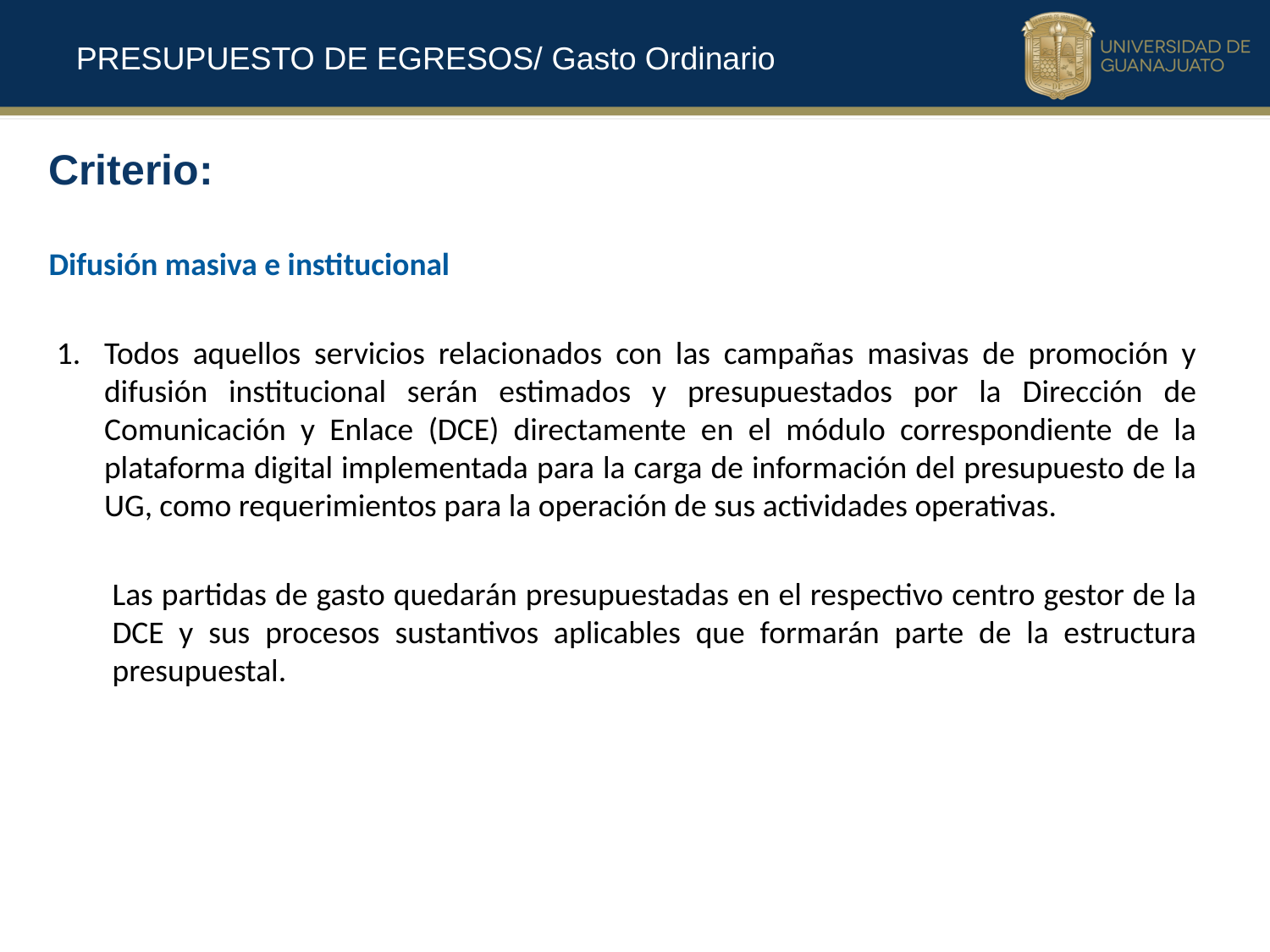

PRESUPUESTO DE EGRESOS/ Gasto Ordinario
Criterio:

Difusión masiva e institucional

Todos aquellos servicios relacionados con las campañas masivas de promoción y difusión institucional serán estimados y presupuestados por la Dirección de Comunicación y Enlace (DCE) directamente en el módulo correspondiente de la plataforma digital implementada para la carga de información del presupuesto de la UG, como requerimientos para la operación de sus actividades operativas.

Las partidas de gasto quedarán presupuestadas en el respectivo centro gestor de la DCE y sus procesos sustantivos aplicables que formarán parte de la estructura presupuestal.